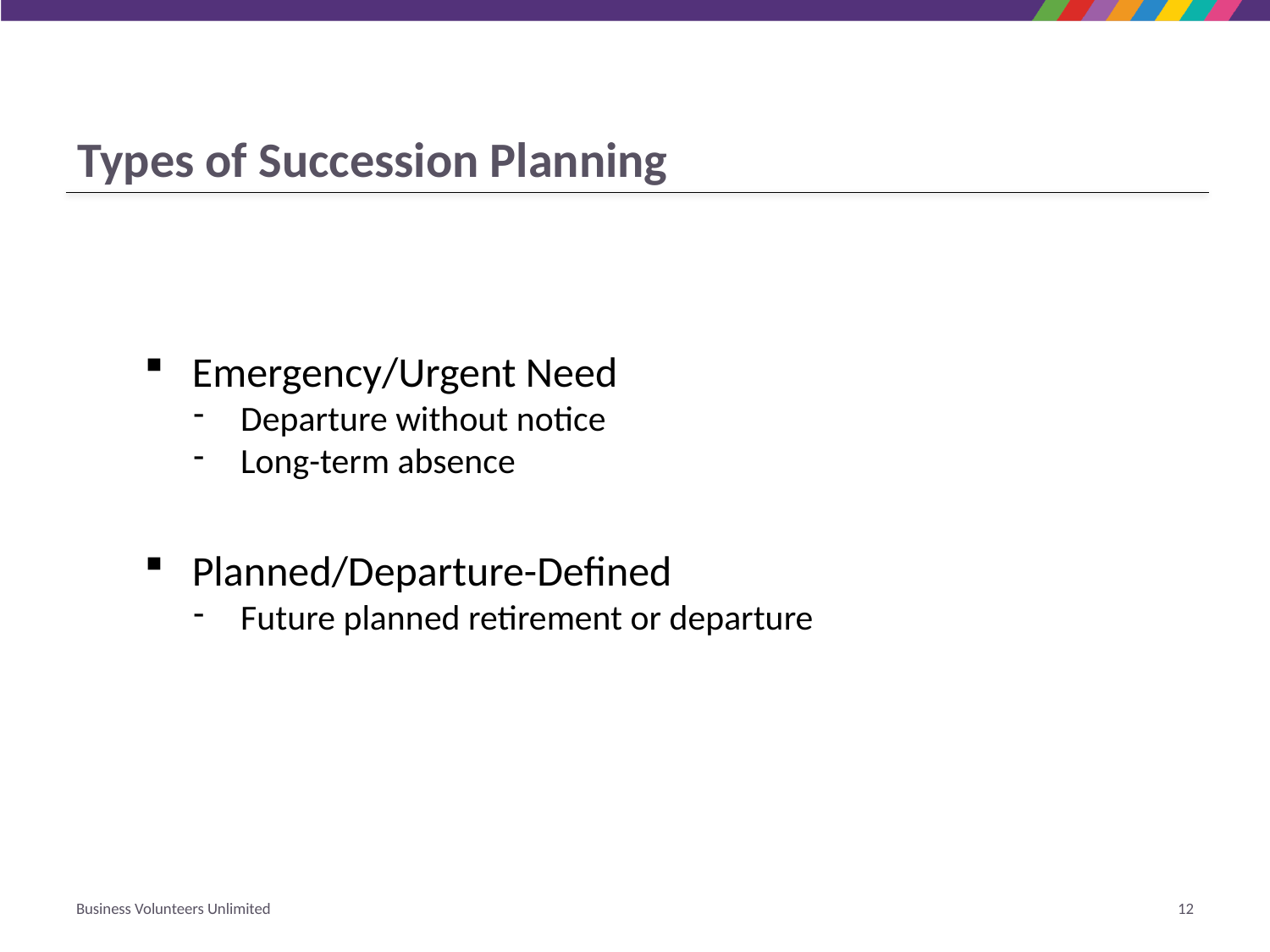

# Types of Succession Planning
Emergency/Urgent Need
Departure without notice
Long-term absence

Planned/Departure-Defined
Future planned retirement or departure
Business Volunteers Unlimited
12